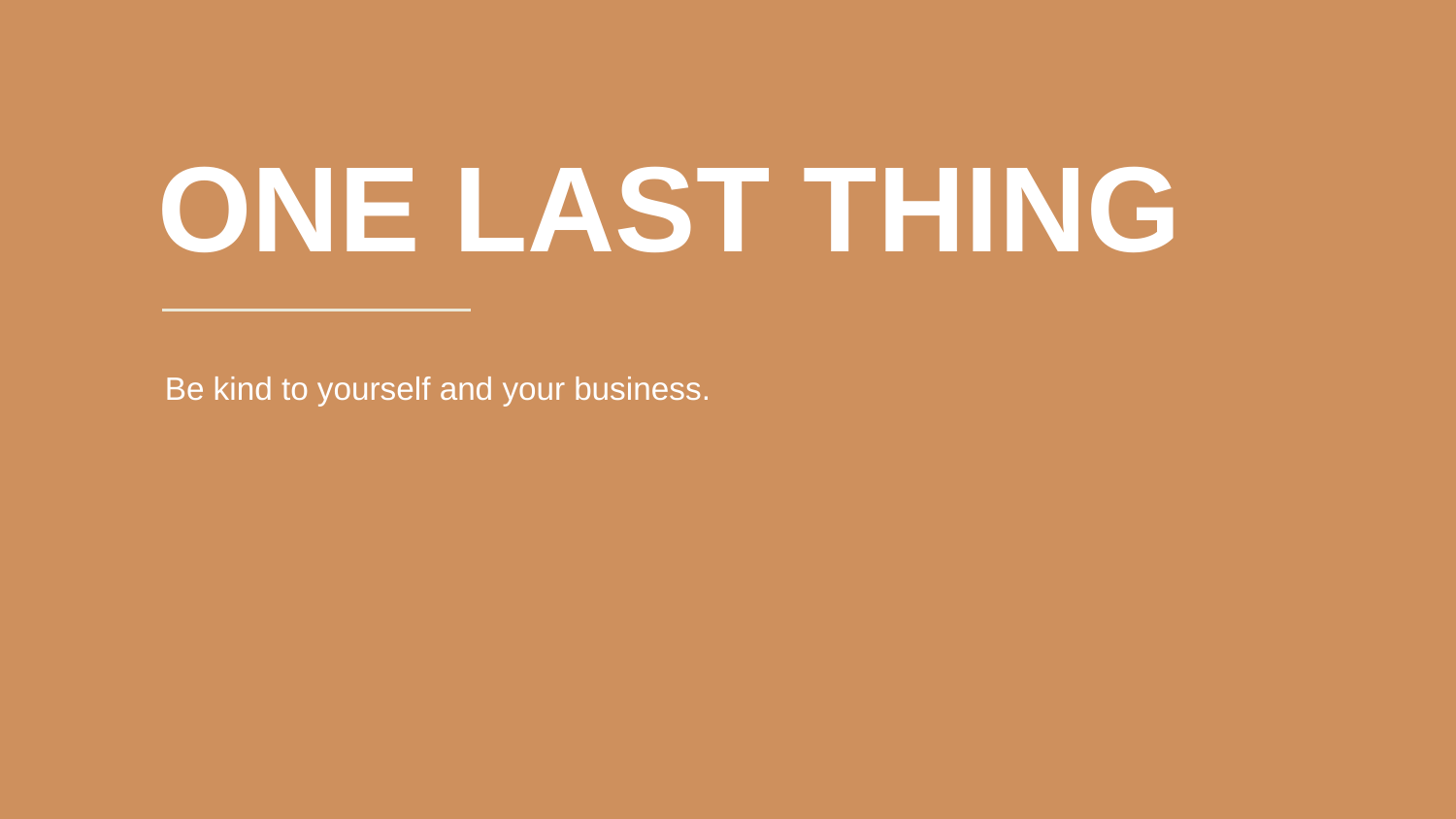

ONE LAST THING
Be kind to yourself and your business.